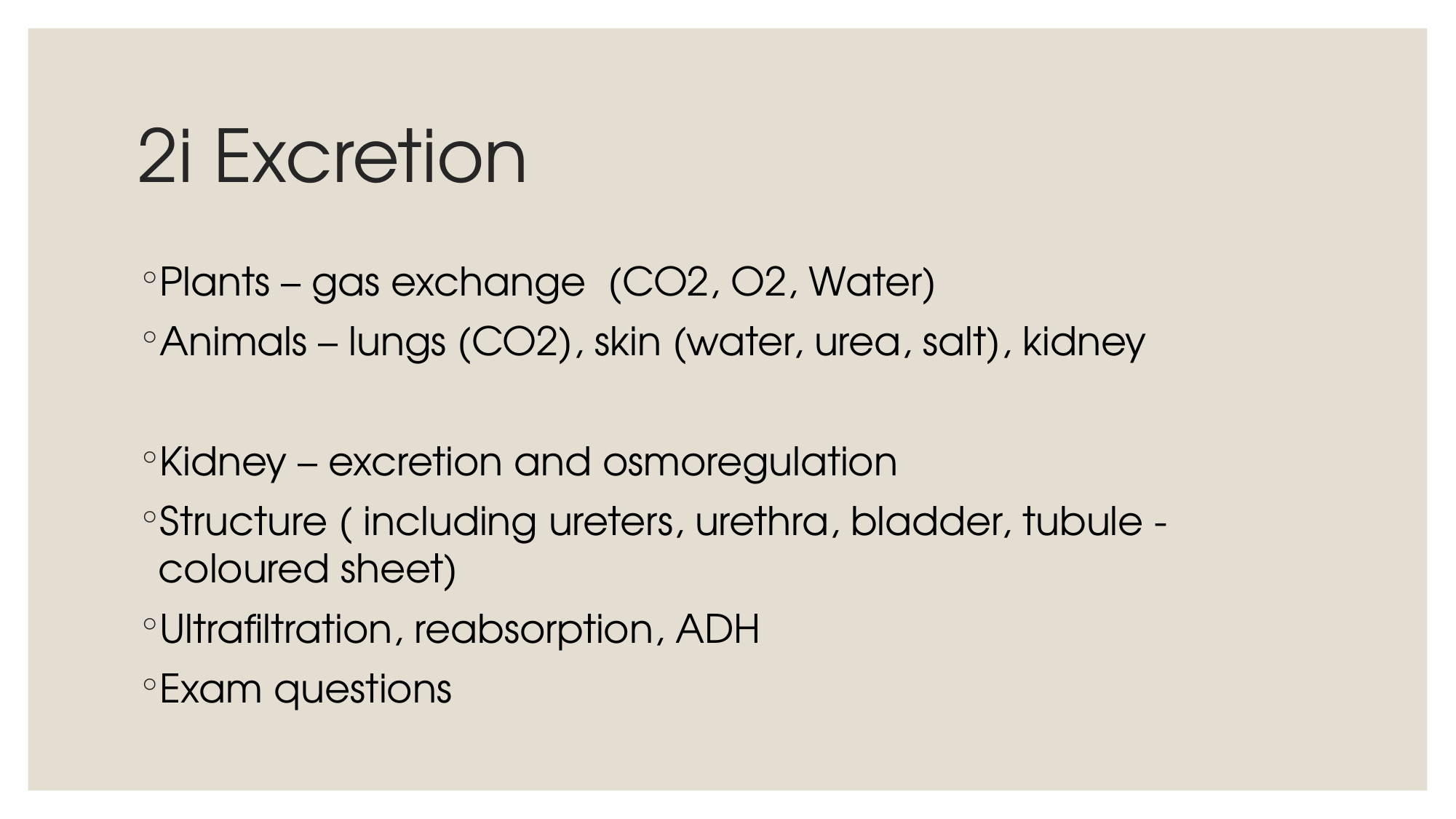

# 2i Excretion
Plants – gas exchange  (CO2, O2, Water)
Animals – lungs (CO2), skin (water, urea, salt), kidney

Kidney – excretion and osmoregulation
Structure ( including ureters, urethra, bladder, tubule -coloured sheet)
Ultrafiltration, reabsorption, ADH
Exam questions